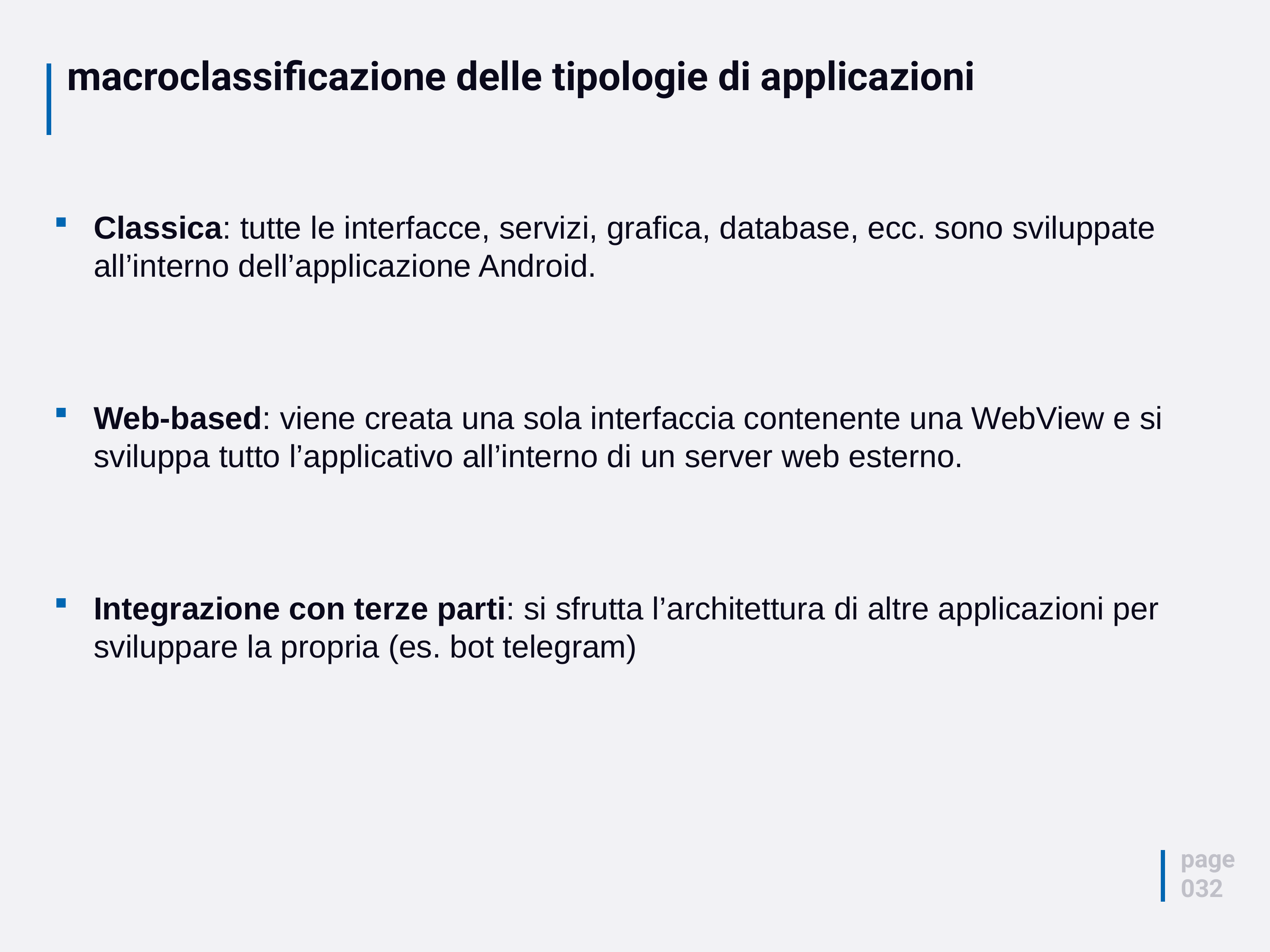

# macroclassificazione delle tipologie di applicazioni
Classica: tutte le interfacce, servizi, grafica, database, ecc. sono sviluppate all’interno dell’applicazione Android.

Web-based: viene creata una sola interfaccia contenente una WebView e si sviluppa tutto l’applicativo all’interno di un server web esterno.

Integrazione con terze parti: si sfrutta l’architettura di altre applicazioni per sviluppare la propria (es. bot telegram)
page
032